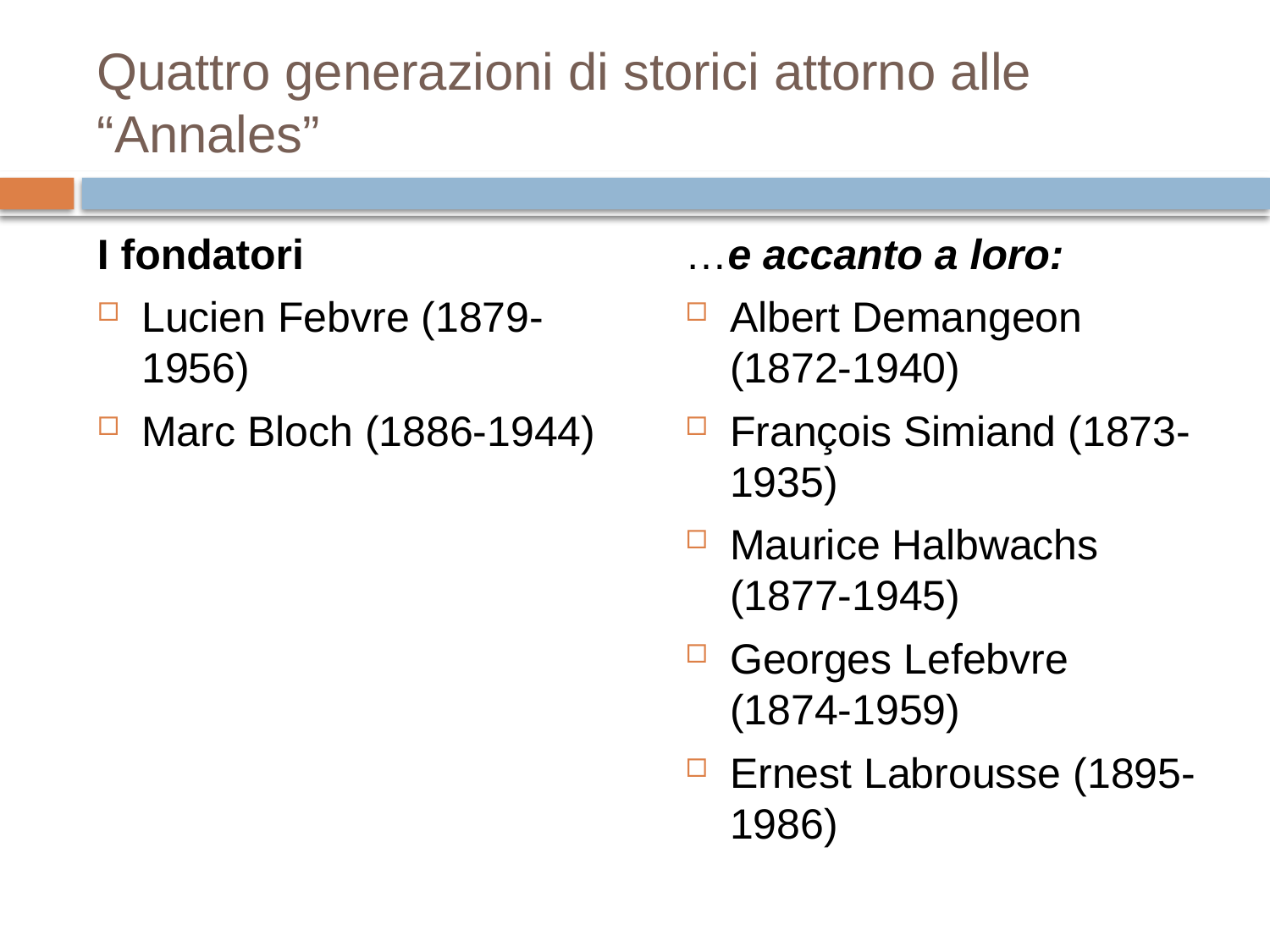

# Quattro generazioni di storici attorno alle “Annales”
I fondatori
Lucien Febvre (1879-1956)
Marc Bloch (1886-1944)
…e accanto a loro:
Albert Demangeon (1872-1940)
François Simiand (1873-1935)
Maurice Halbwachs (1877-1945)
Georges Lefebvre (1874-1959)
Ernest Labrousse (1895-1986)